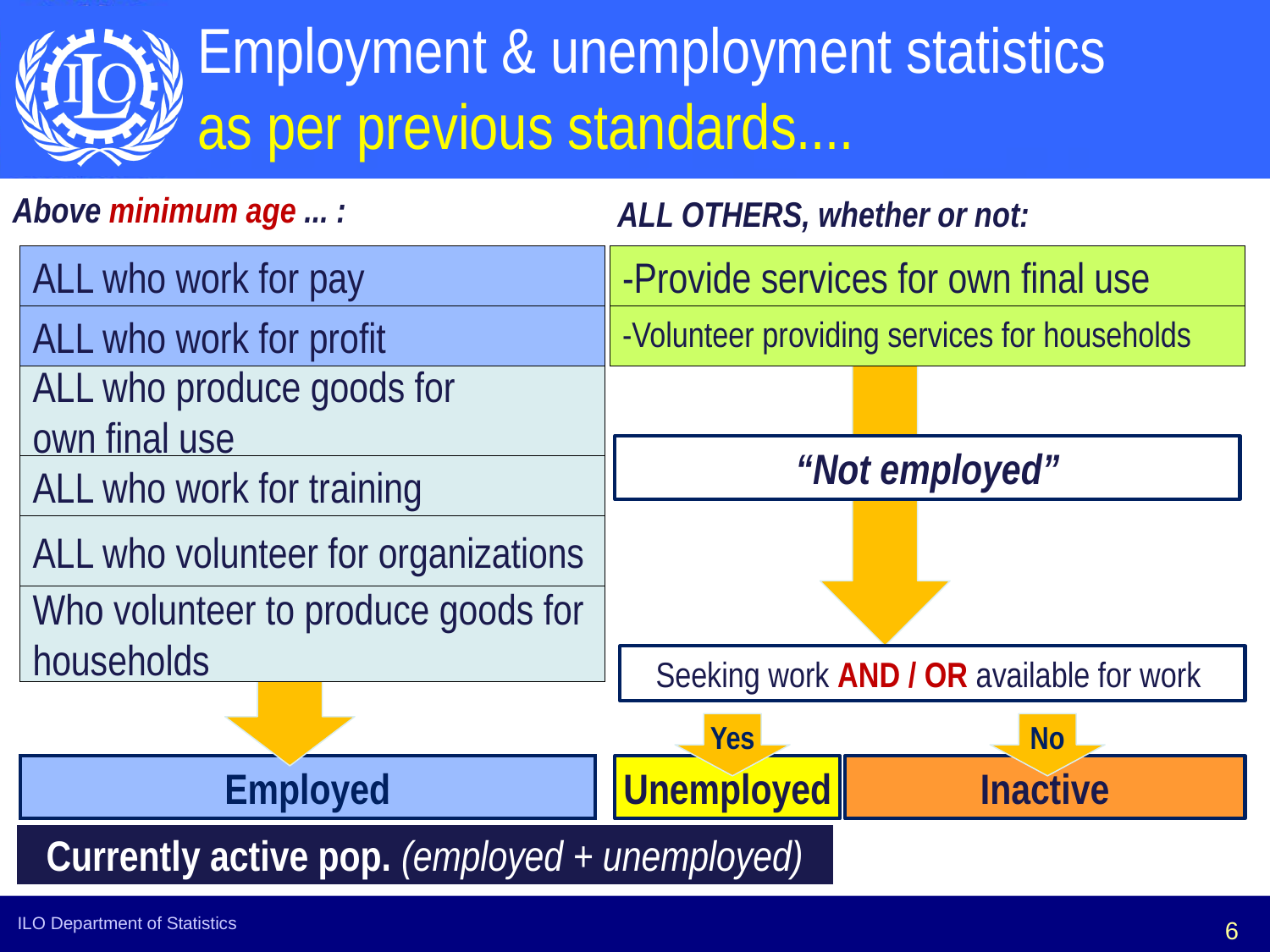

# Employment & unemployment statistics as per previous standards....
Above minimum age ... :

ALL OTHERS, whether or not:

ALL who work for pay
-Provide services for own final use

-Volunteer providing services for households

ALL who work for profit
ALL who produce goods for
own final use
“Not employed”
ALL who work for training
ALL who volunteer for organizations
Who volunteer to produce goods for households
Seeking work AND / OR available for work
Yes
No
Employed
Unemployed
Inactive
Currently active pop. (employed + unemployed)
ILO Department of Statistics
6